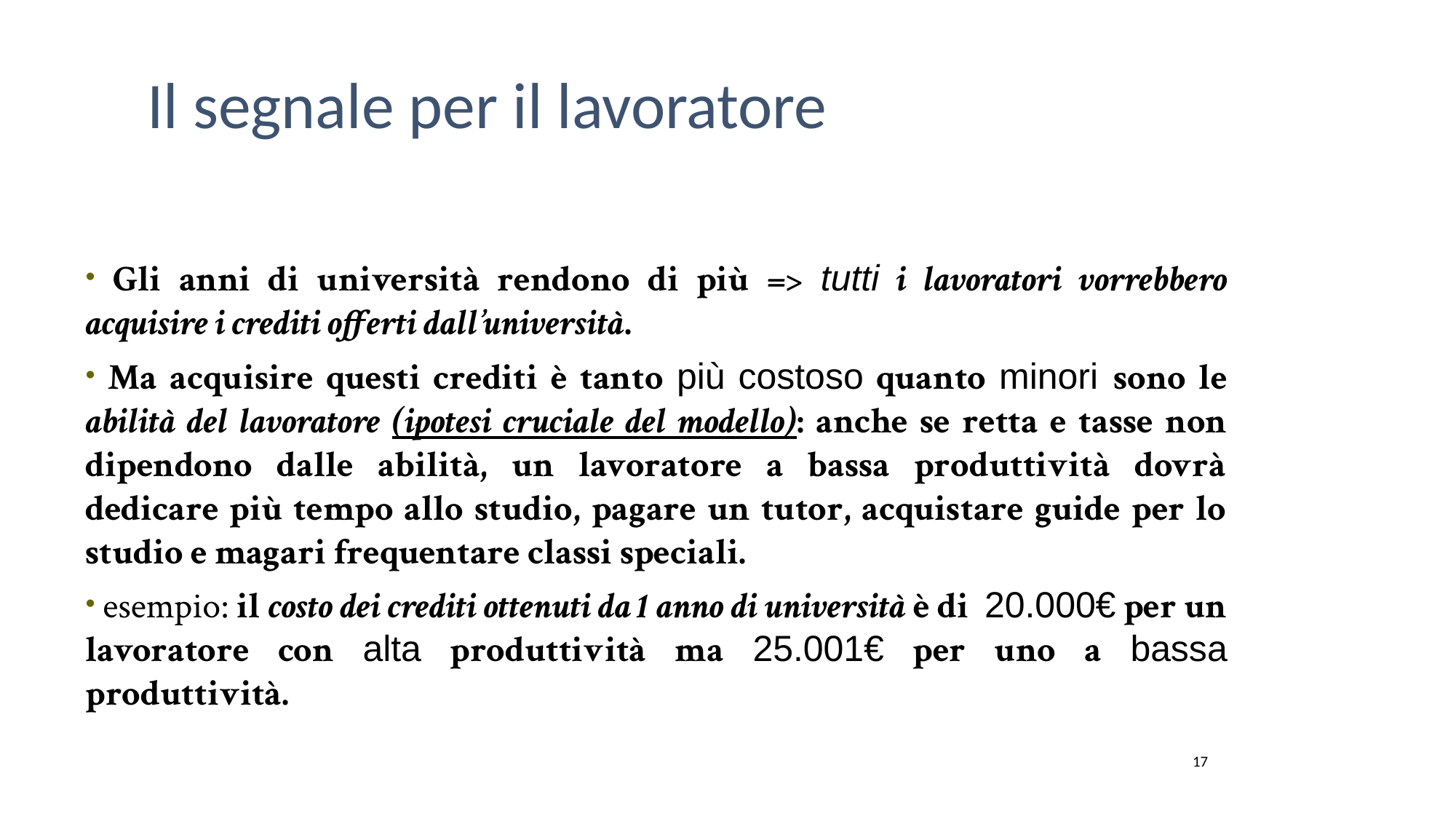

Il segnale per il lavoratore
 Gli anni di università rendono di più => tutti i lavoratori vorrebbero acquisire i crediti offerti dall’università.
 Ma acquisire questi crediti è tanto più costoso quanto minori sono le abilità del lavoratore (ipotesi cruciale del modello): anche se retta e tasse non dipendono dalle abilità, un lavoratore a bassa produttività dovrà dedicare più tempo allo studio, pagare un tutor, acquistare guide per lo studio e magari frequentare classi speciali.
 esempio: il costo dei crediti ottenuti da 1 anno di università è di  20.000€ per un lavoratore con alta produttività ma 25.001€ per uno a bassa produttività.
17